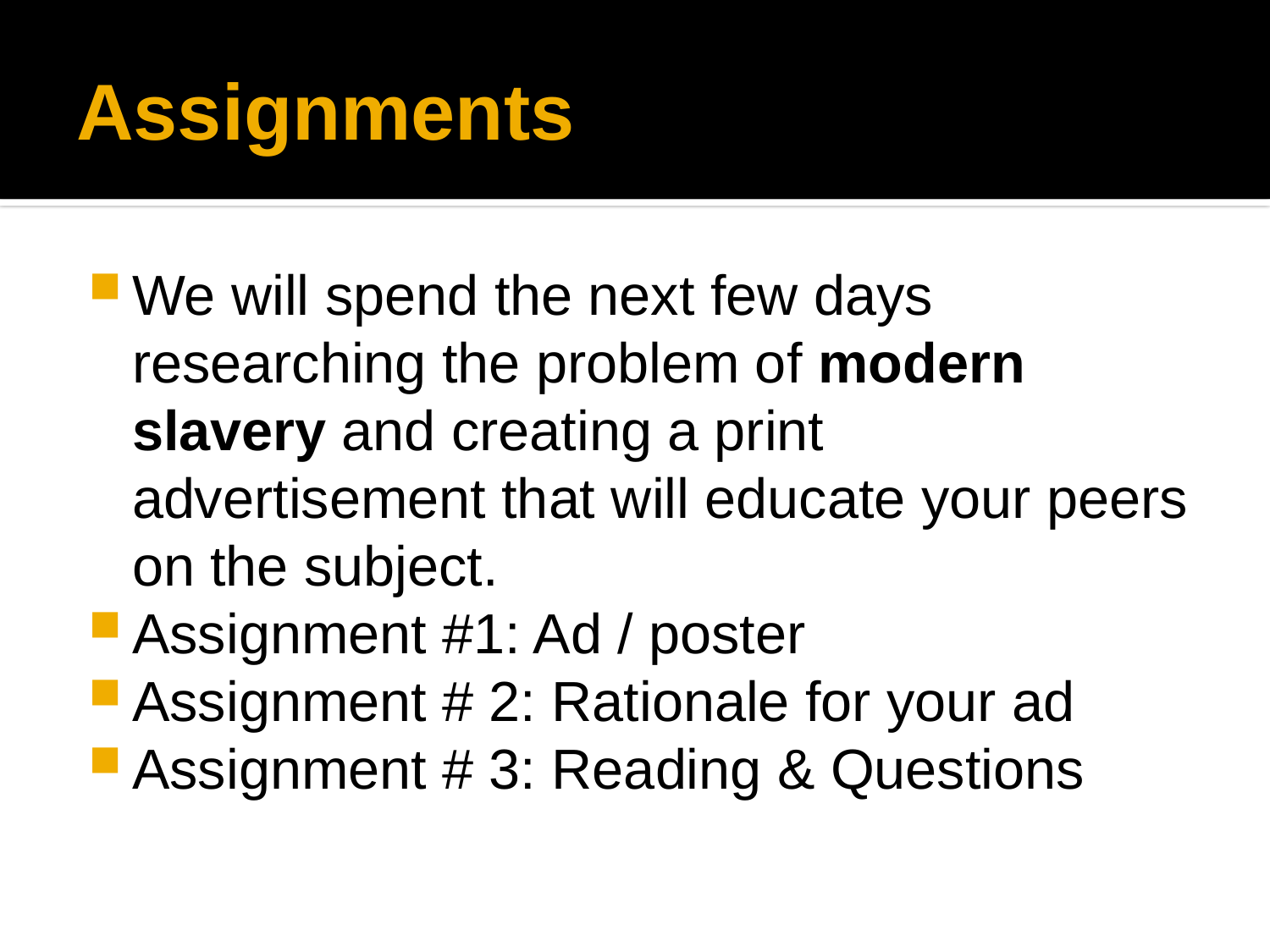

# Assignments
We will spend the next few days researching the problem of modern slavery and creating a print advertisement that will educate your peers on the subject.
Assignment #1: Ad / poster
Assignment # 2: Rationale for your ad
Assignment # 3: Reading & Questions